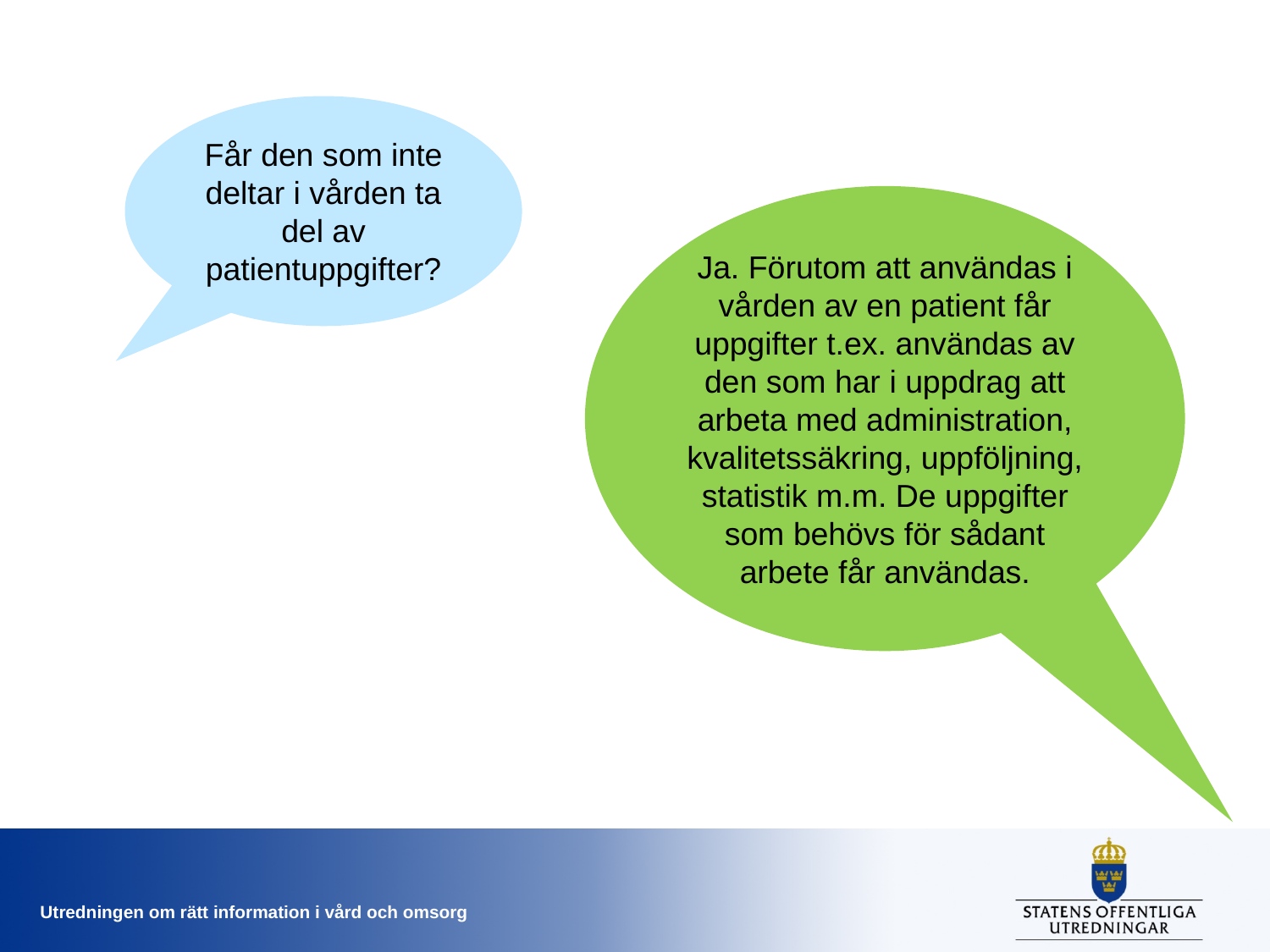

Får den som inte deltar i vården ta del av patientuppgifter?
Ja. Förutom att användas i vården av en patient får uppgifter t.ex. användas av den som har i uppdrag att arbeta med administration, kvalitetssäkring, uppföljning, statistik m.m. De uppgifter som behövs för sådant arbete får användas.